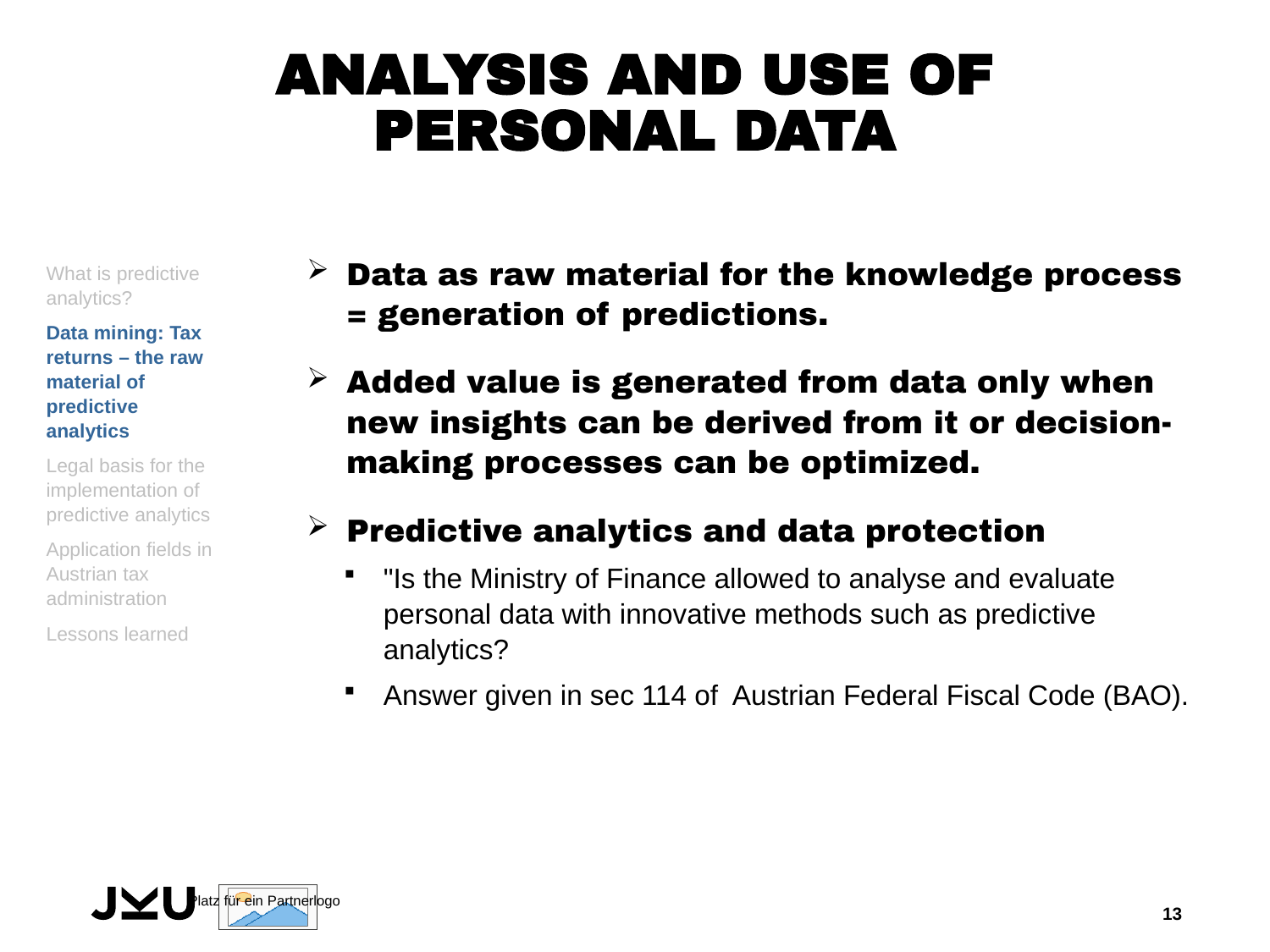

# Analysis and use of personal data
Data as raw material for the knowledge process = generation of predictions.
Added value is generated from data only when new insights can be derived from it or decision-making processes can be optimized.
Predictive analytics and data protection
"Is the Ministry of Finance allowed to analyse and evaluate personal data with innovative methods such as predictive analytics?
Answer given in sec 114 of  Austrian Federal Fiscal Code (BAO).

What is predictive analytics?
Data mining: Tax returns – the raw material of predictive analytics
Legal basis for the implementation of predictive analytics
Application fields in Austrian tax administration
Lessons learned

13